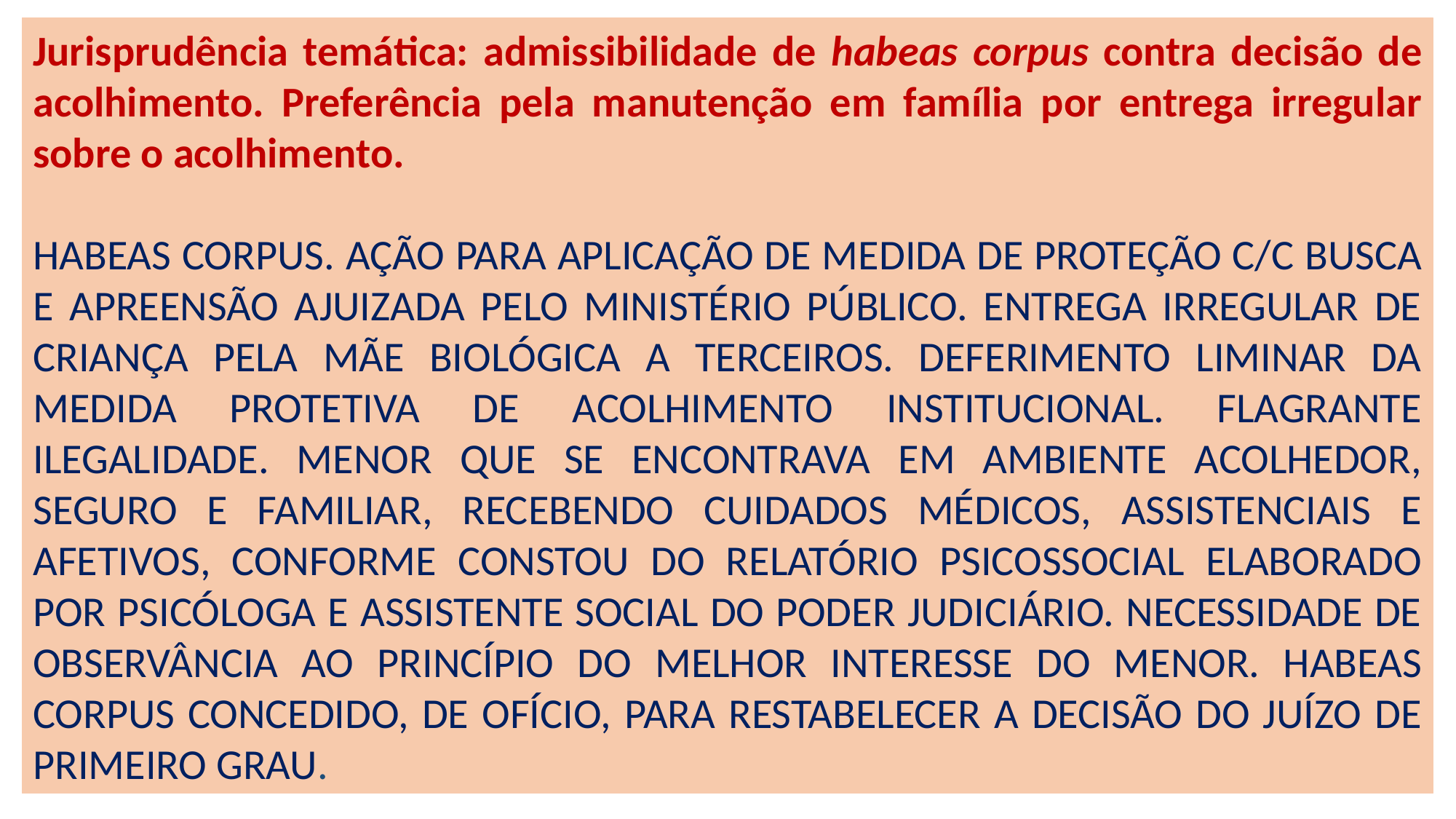

Jurisprudência temática: admissibilidade de habeas corpus contra decisão de acolhimento. Preferência pela manutenção em família por entrega irregular sobre o acolhimento.

HABEAS CORPUS. AÇÃO PARA APLICAÇÃO DE MEDIDA DE PROTEÇÃO C/C BUSCA E APREENSÃO AJUIZADA PELO MINISTÉRIO PÚBLICO. ENTREGA IRREGULAR DE CRIANÇA PELA MÃE BIOLÓGICA A TERCEIROS. DEFERIMENTO LIMINAR DA MEDIDA PROTETIVA DE ACOLHIMENTO INSTITUCIONAL. FLAGRANTE ILEGALIDADE. MENOR QUE SE ENCONTRAVA EM AMBIENTE ACOLHEDOR, SEGURO E FAMILIAR, RECEBENDO CUIDADOS MÉDICOS, ASSISTENCIAIS E AFETIVOS, CONFORME CONSTOU DO RELATÓRIO PSICOSSOCIAL ELABORADO POR PSICÓLOGA E ASSISTENTE SOCIAL DO PODER JUDICIÁRIO. NECESSIDADE DE OBSERVÂNCIA AO PRINCÍPIO DO MELHOR INTERESSE DO MENOR. HABEAS CORPUS CONCEDIDO, DE OFÍCIO, PARA RESTABELECER A DECISÃO DO JUÍZO DE PRIMEIRO GRAU.